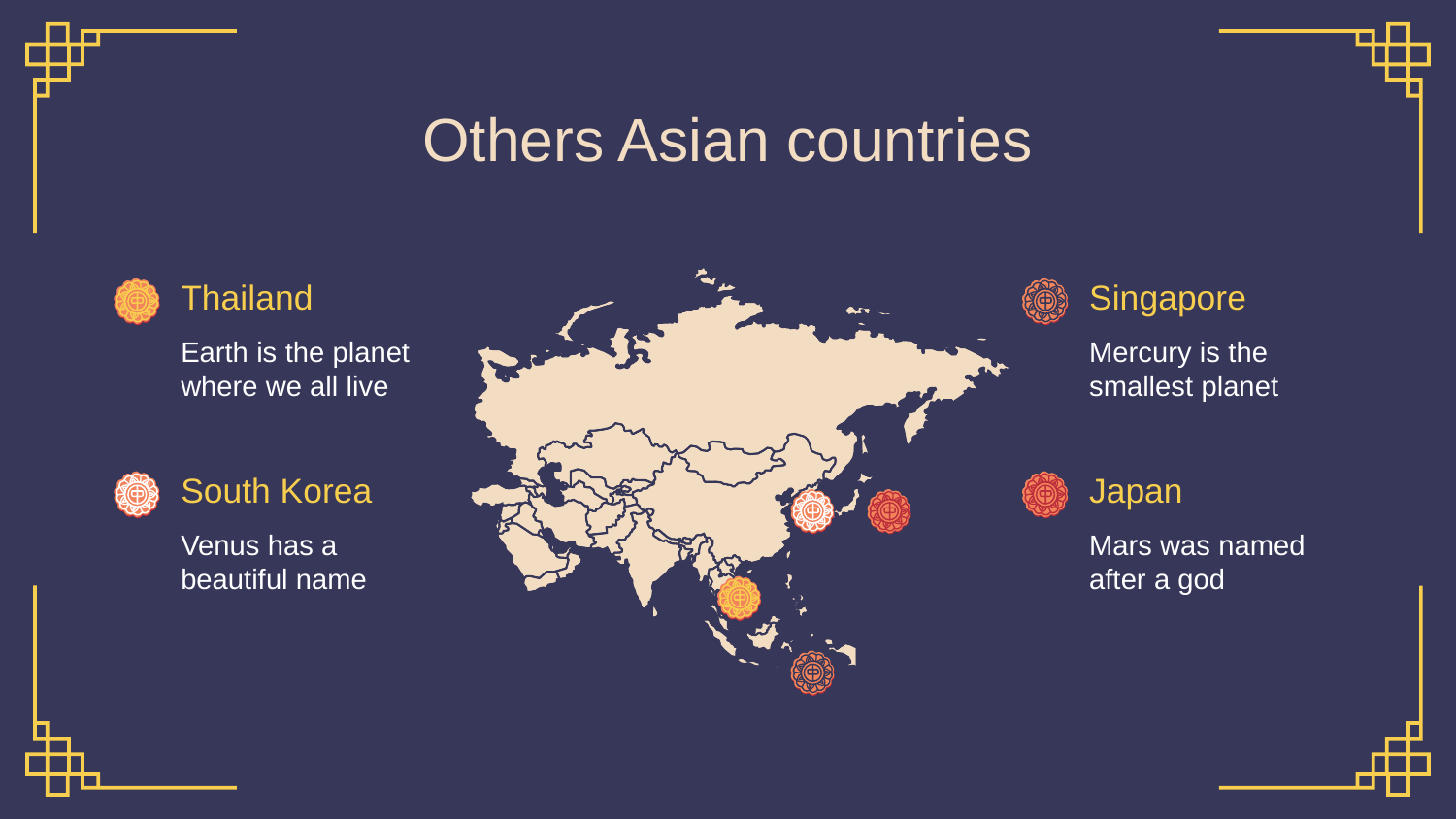

# Others Asian countries

Thailand
Singapore

Earth is the planet where we all live
Mercury is the smallest planet
Japan
South Korea

Mars was named after a god
Venus has a beautiful name